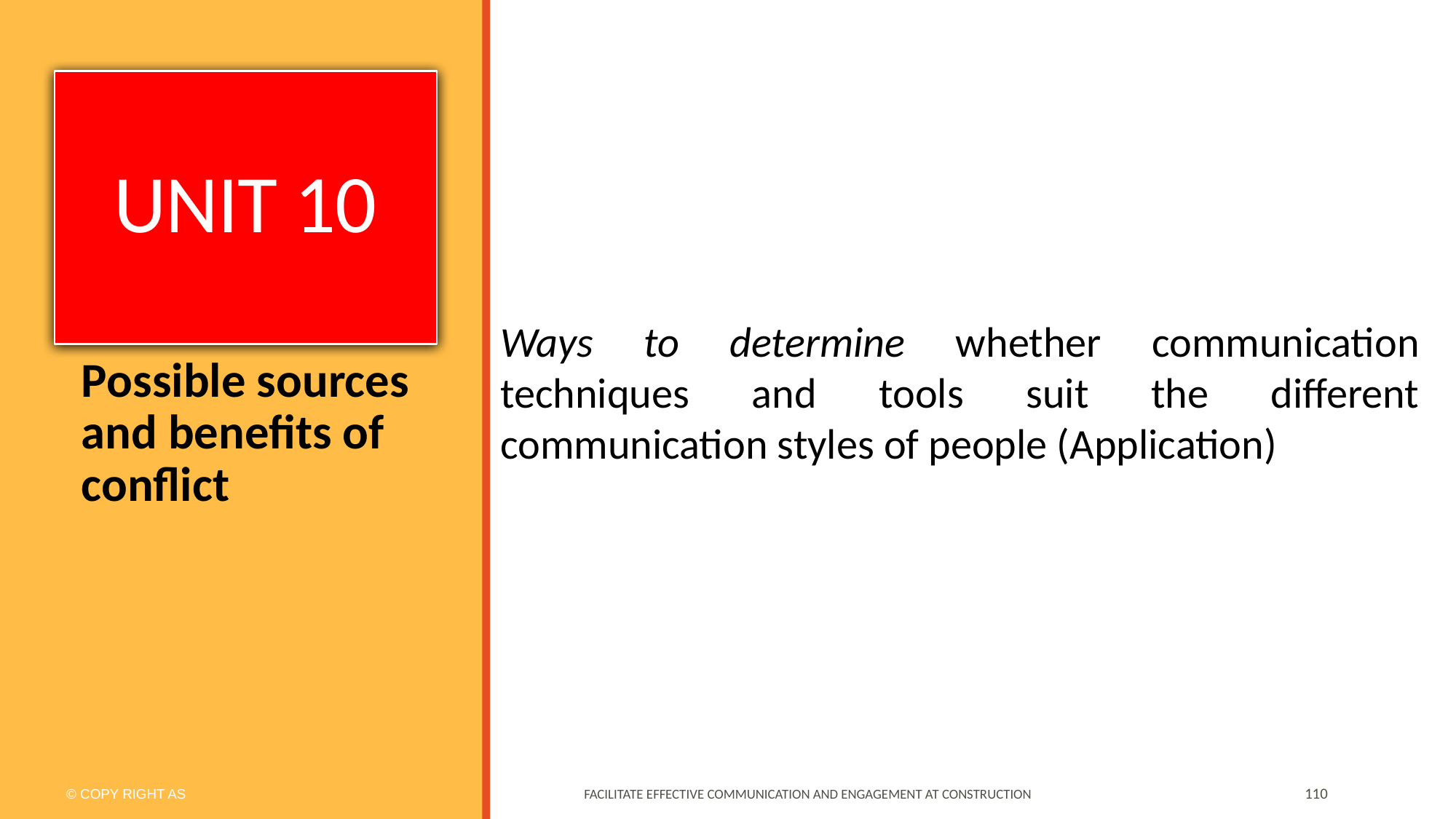

# UNIT 10
Ways to determine whether communication techniques and tools suit the different communication styles of people (Application)
Possible sources and benefits of conflict
© COPY RIGHT AS
Facilitate Effective Communication and Engagement at Construction
110